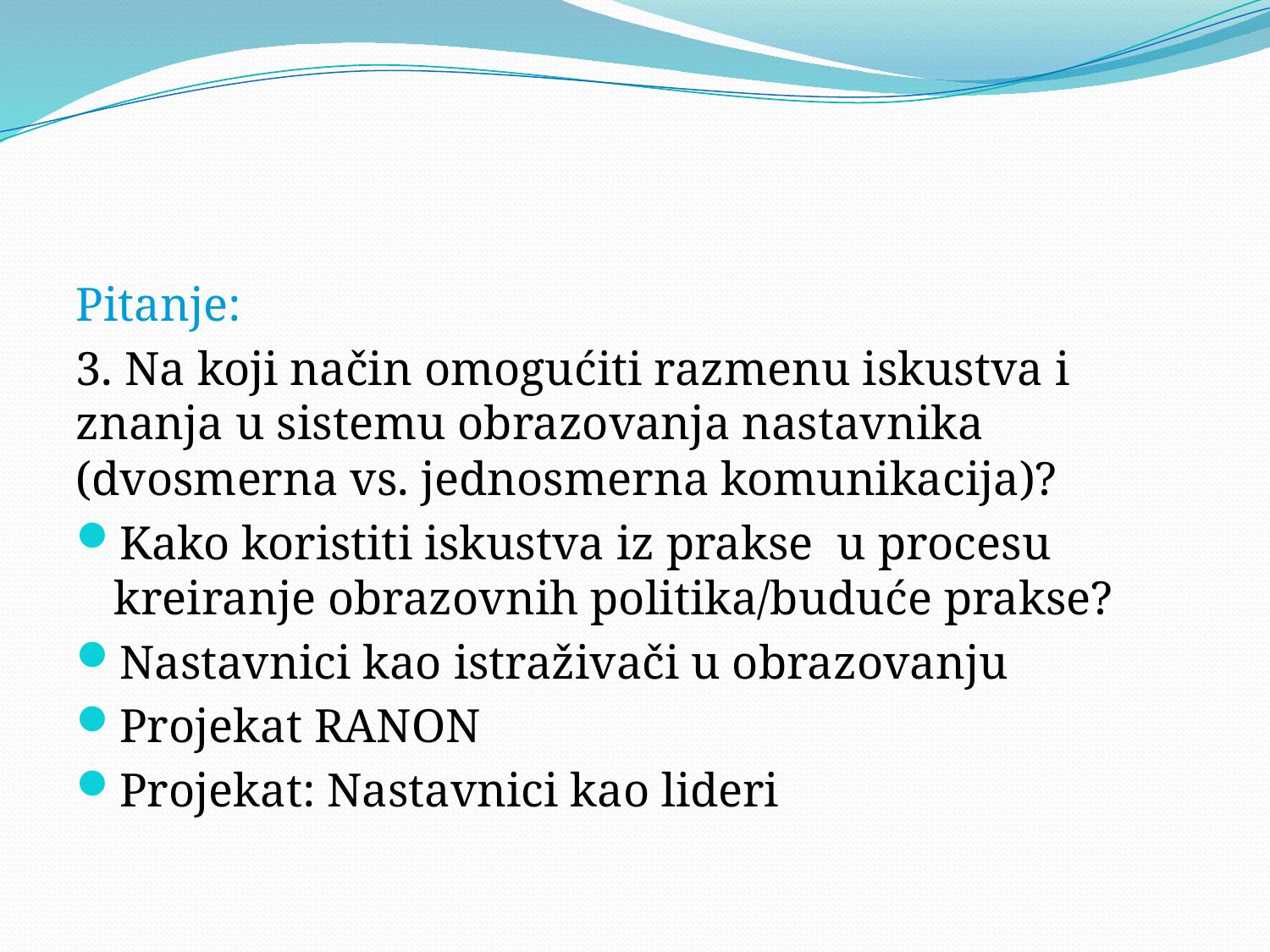

#
Pitanje:
3. Na koji način omogućiti razmenu iskustva i znanja u sistemu obrazovanja nastavnika (dvosmerna vs. jednosmerna komunikacija)?
Kako koristiti iskustva iz prakse  u procesu kreiranje obrazovnih politika/buduće prakse?
Nastavnici kao istraživači u obrazovanju
Projekat RANON
Projekat: Nastavnici kao lideri